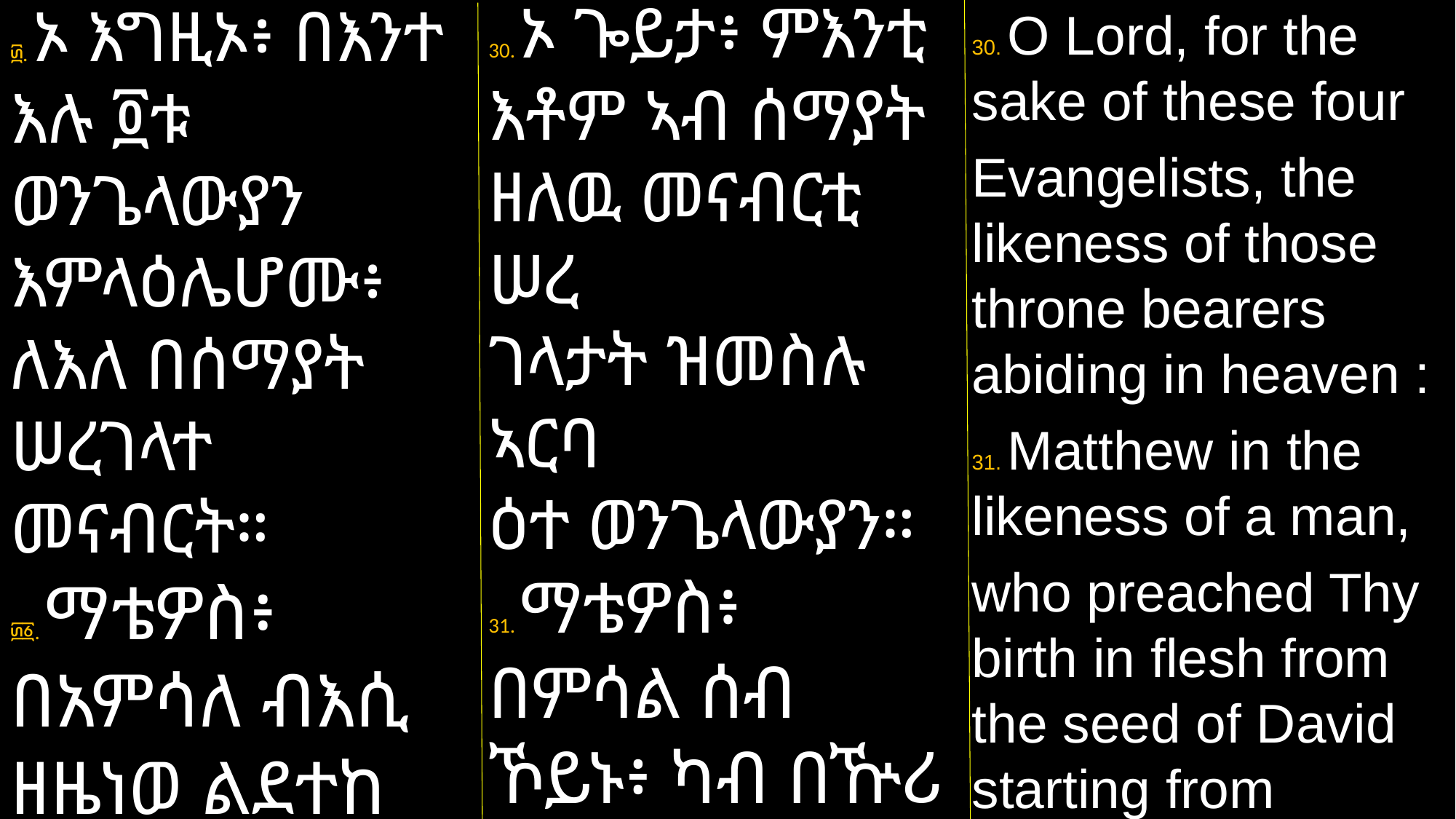

30. ኦ ጐይታ፥ ምእንቲ እቶም ኣብ ሰማያት ዘለዉ መናብርቲ  ሠረ
ገላታት ዝመስሉ ኣርባ
ዕተ ወንጌላውያን።
31. ማቴዎስ፥ በምሳል ሰብ ኾይኑ፥ ካብ በዅሪ ኣቦታት ጀሚሩ ብሥጋ
ኻብ ዘርኢ ዳዊት
፴. ኦ እግዚኦ፥ በእንተ እሉ ፬ቱ ወንጌላውያን እምላዕሌሆሙ፥ ለእለ በሰማያት ሠረገላተ መናብርት።
፴፩. ማቴዎስ፥ በአምሳለ ብእሲ ዘዜነወ ልደተከ እምዘርዐ ዳዊት በሥጋ እንዘ
30. O Lord, for the sake of these four
Evangelists, the likeness of those throne bearers abiding in heaven :
31. Matthew in the likeness of a man,
who preached Thy birth in flesh from the seed of David starting from